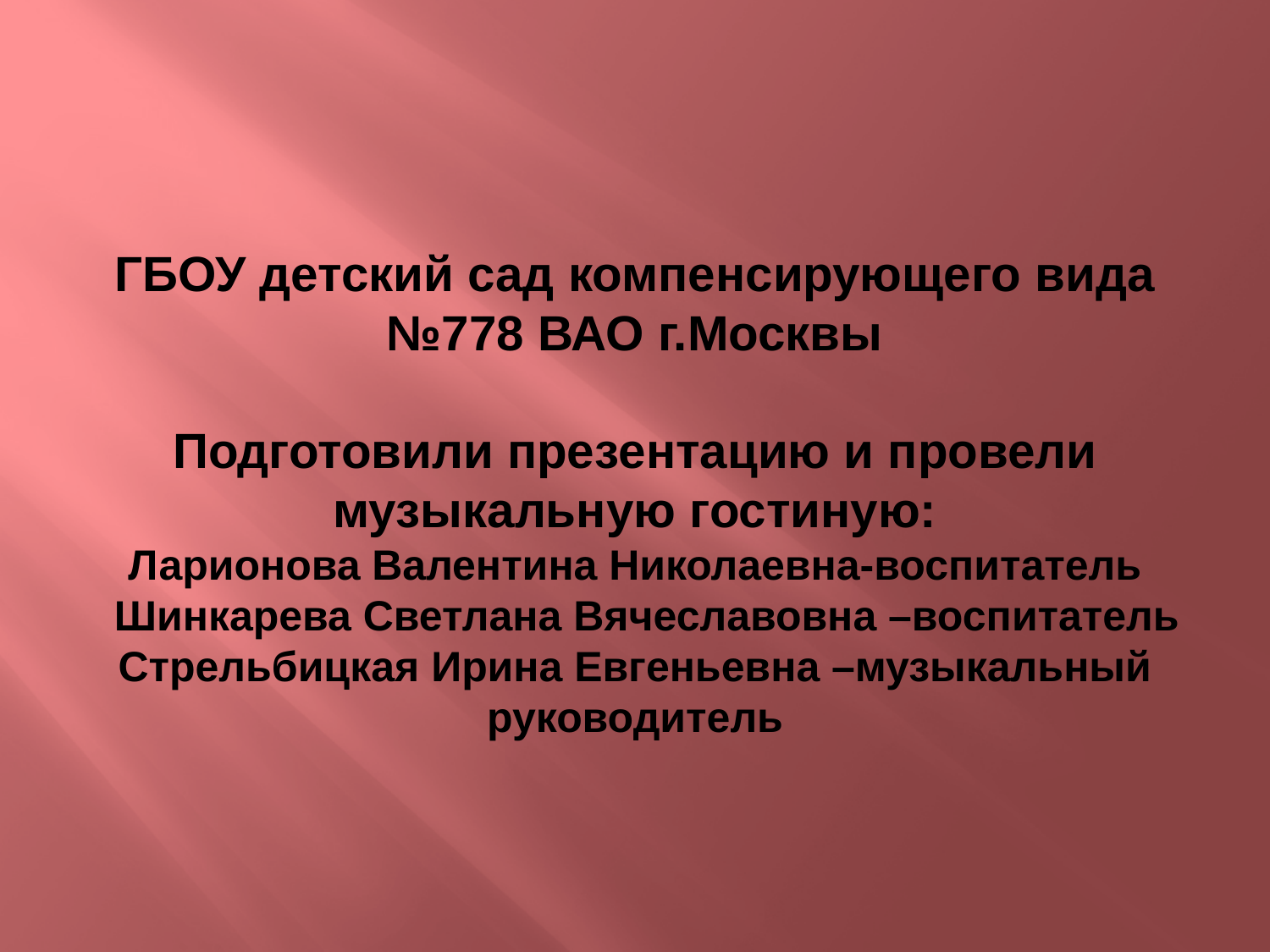

# ГБОУ детский сад компенсирующего вида №778 ВАО г.Москвы Подготовили презентацию и провели музыкальную гостиную: Ларионова Валентина Николаевна-воспитатель Шинкарева Светлана Вячеславовна –воспитатель Стрельбицкая Ирина Евгеньевна –музыкальный руководитель